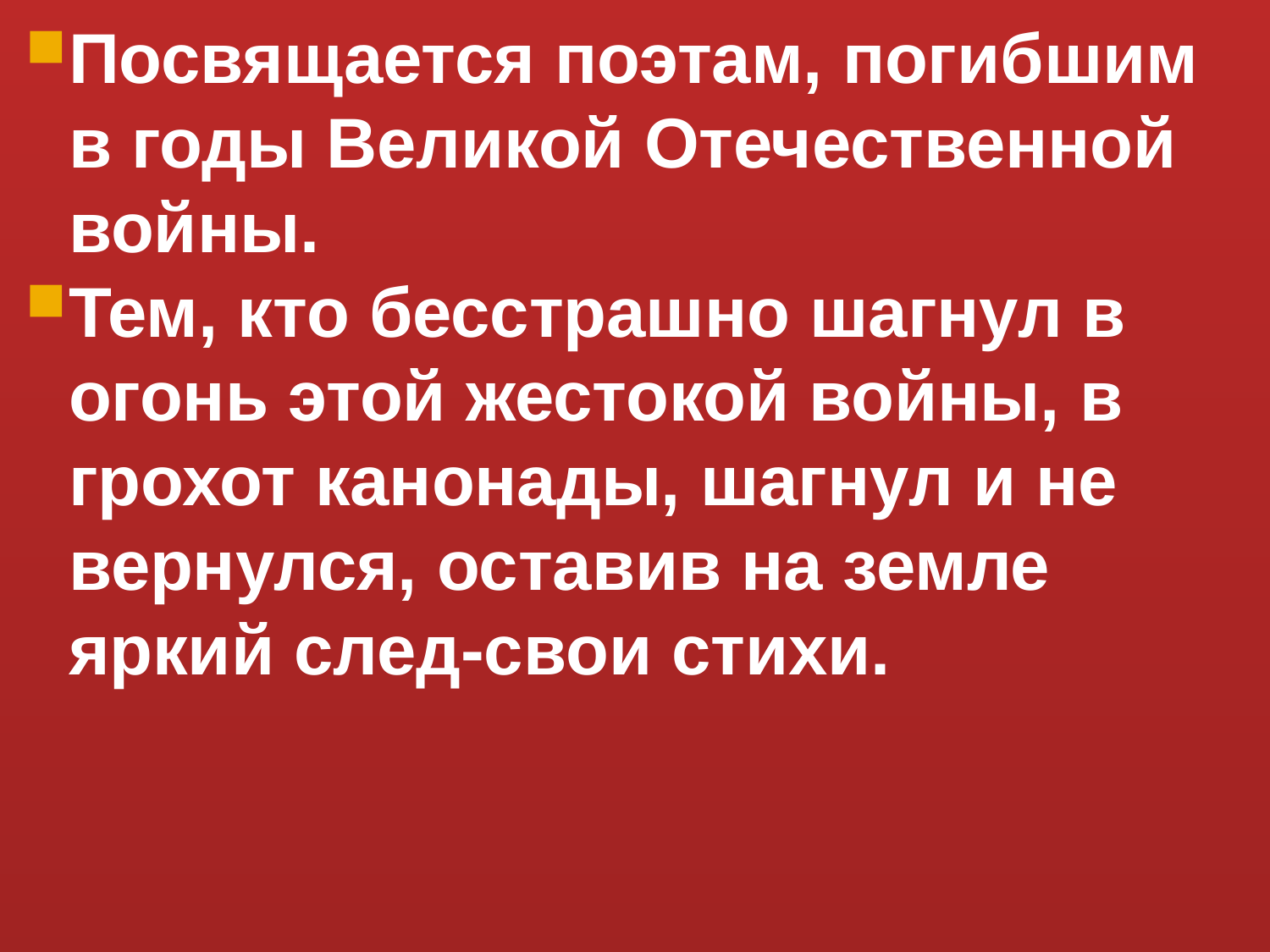

Посвящается поэтам, погибшим в годы Великой Отечественной войны.
Тем, кто бесстрашно шагнул в огонь этой жестокой войны, в грохот канонады, шагнул и не вернулся, оставив на земле яркий след-свои стихи.
#